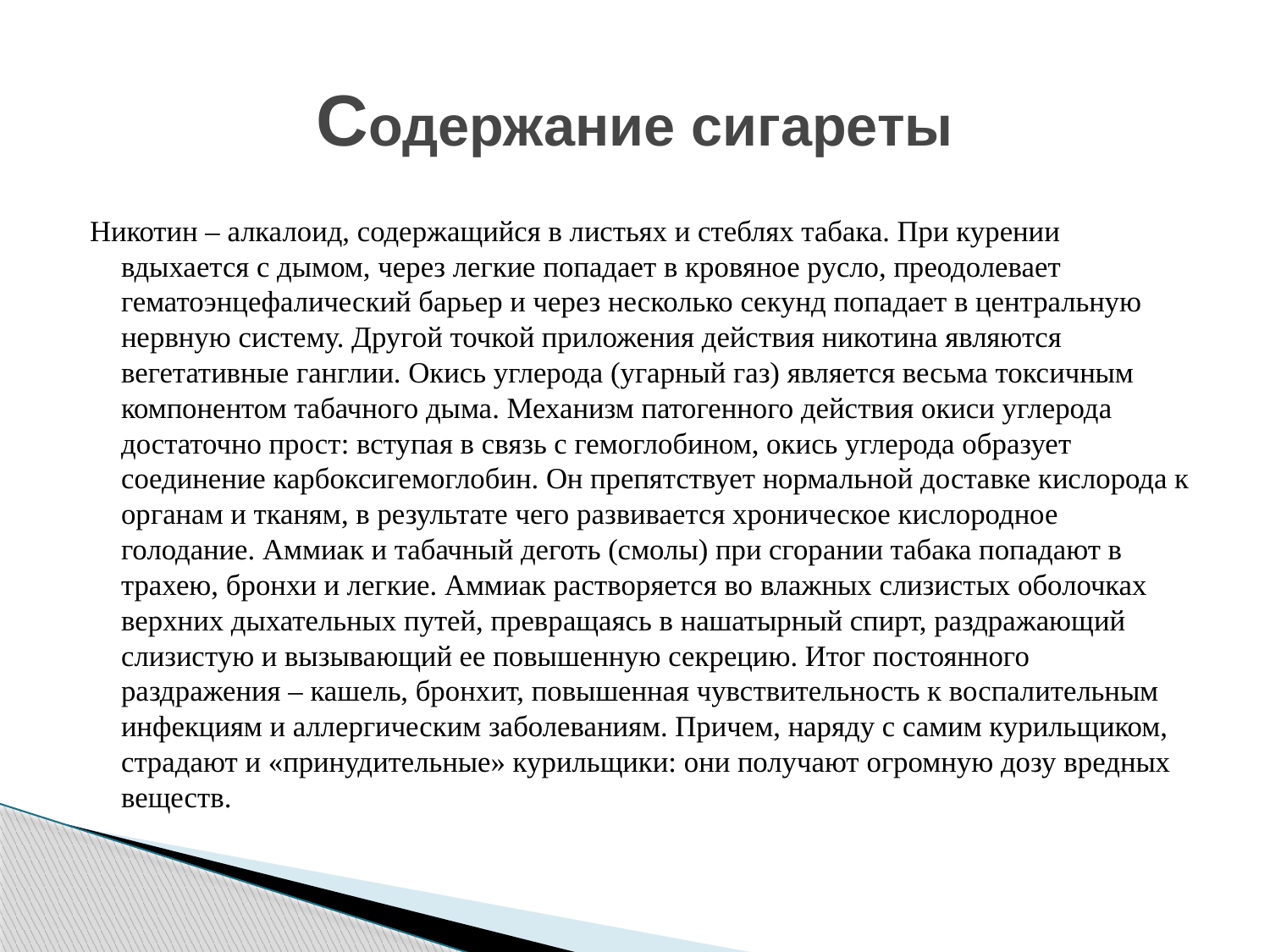

# Содержание сигареты
Никотин – алкалоид, содержащийся в листьях и стеблях табака. При курении вдыхается с дымом, через легкие попадает в кровяное русло, преодолевает гематоэнцефалический барьер и через несколько секунд попадает в центральную нервную систему. Другой точкой приложения действия никотина являются вегетативные ганглии. Окись углерода (угарный газ) является весьма токсичным компонентом табачного дыма. Механизм патогенного действия окиси углерода достаточно прост: вступая в связь с гемоглобином, окись углерода образует соединение карбоксигемоглобин. Он препятствует нормальной доставке кислорода к органам и тканям, в результате чего развивается хроническое кислородное голодание. Аммиак и табачный деготь (смолы) при сгорании табака попадают в трахею, бронхи и легкие. Аммиак растворяется во влажных слизистых оболочках верхних дыхательных путей, превращаясь в нашатырный спирт, раздражающий слизистую и вызывающий ее повышенную секрецию. Итог постоянного раздражения – кашель, бронхит, повышенная чувствительность к воспалительным инфекциям и аллергическим заболеваниям. Причем, наряду с самим курильщиком, страдают и «принудительные» курильщики: они получают огромную дозу вредных веществ.